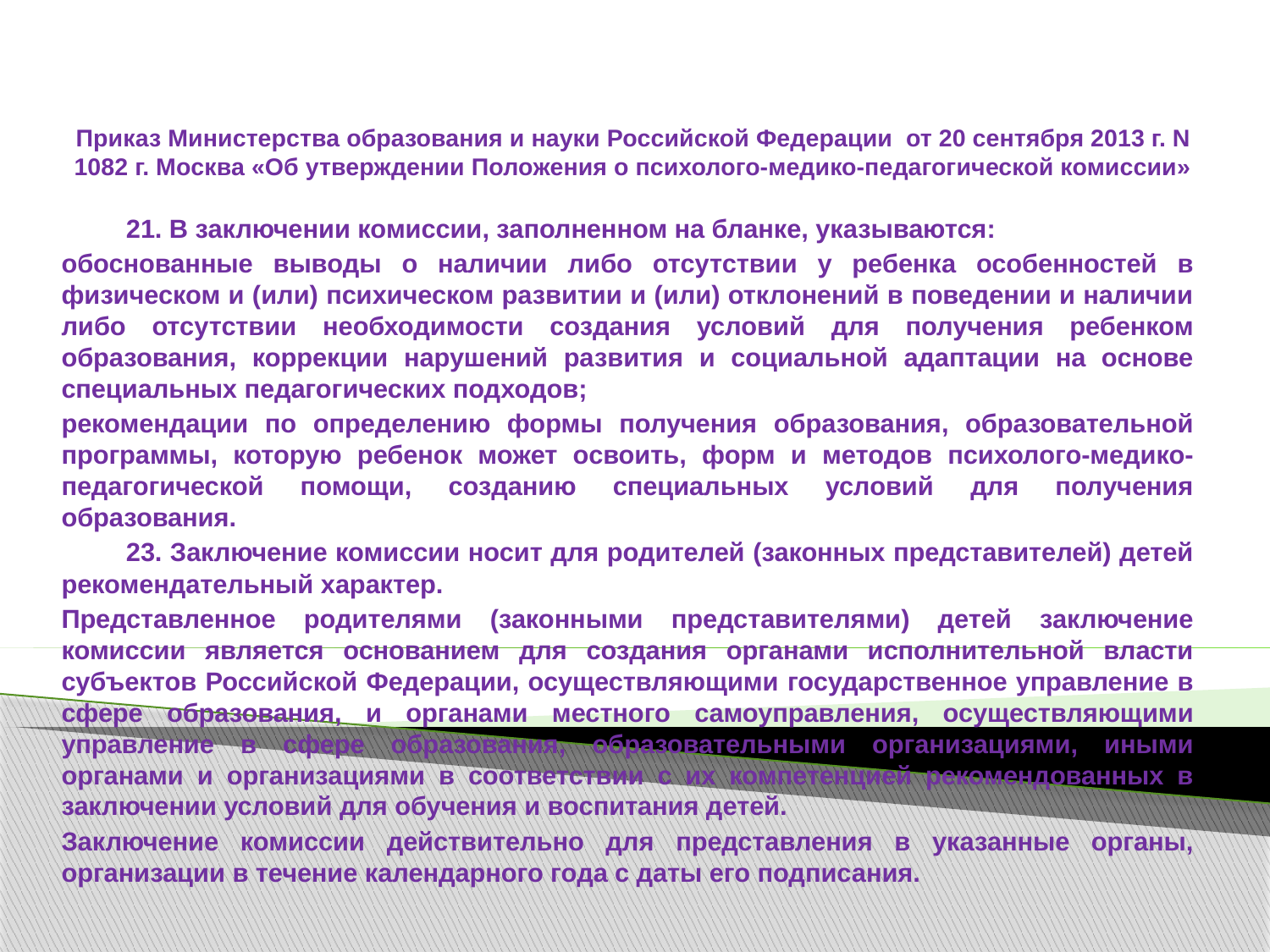

# Приказ Министерства образования и науки Российской Федерации  от 20 сентября 2013 г. N 1082 г. Москва «Об утверждении Положения о психолого-медико-педагогической комиссии»
	21. В заключении комиссии, заполненном на бланке, указываются:
обоснованные выводы о наличии либо отсутствии у ребенка особенностей в физическом и (или) психическом развитии и (или) отклонений в поведении и наличии либо отсутствии необходимости создания условий для получения ребенком образования, коррекции нарушений развития и социальной адаптации на основе специальных педагогических подходов;
рекомендации по определению формы получения образования, образовательной программы, которую ребенок может освоить, форм и методов психолого-медико-педагогической помощи, созданию специальных условий для получения образования.
	23. Заключение комиссии носит для родителей (законных представителей) детей рекомендательный характер.
Представленное родителями (законными представителями) детей заключение комиссии является основанием для создания органами исполнительной власти субъектов Российской Федерации, осуществляющими государственное управление в сфере образования, и органами местного самоуправления, осуществляющими управление в сфере образования, образовательными организациями, иными органами и организациями в соответствии с их компетенцией рекомендованных в заключении условий для обучения и воспитания детей.
Заключение комиссии действительно для представления в указанные органы, организации в течение календарного года с даты его подписания.